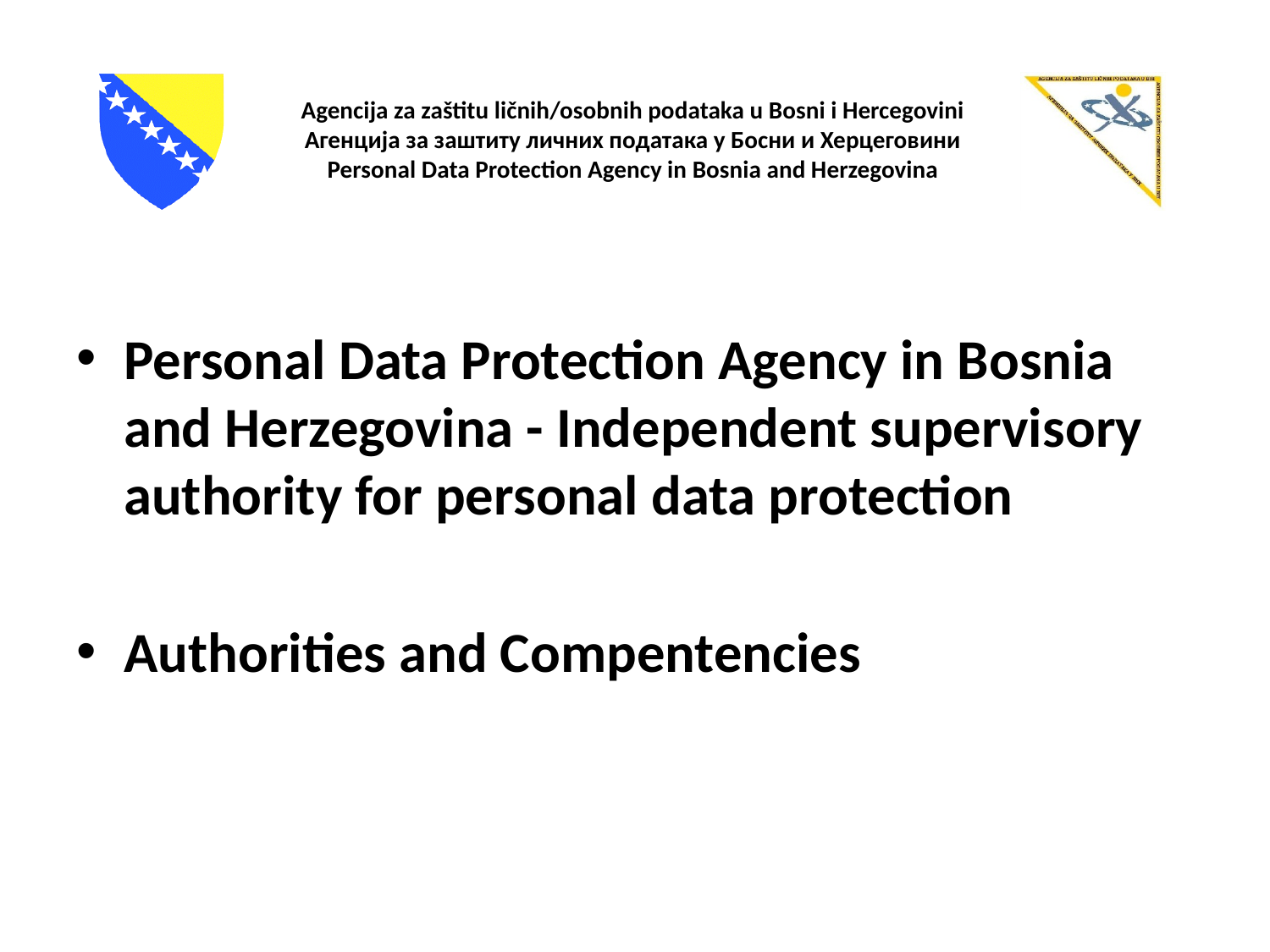

Personal Data Protection Agency in Bosnia and Herzegovina - Independent supervisory authority for personal data protection

Authorities and Compentencies